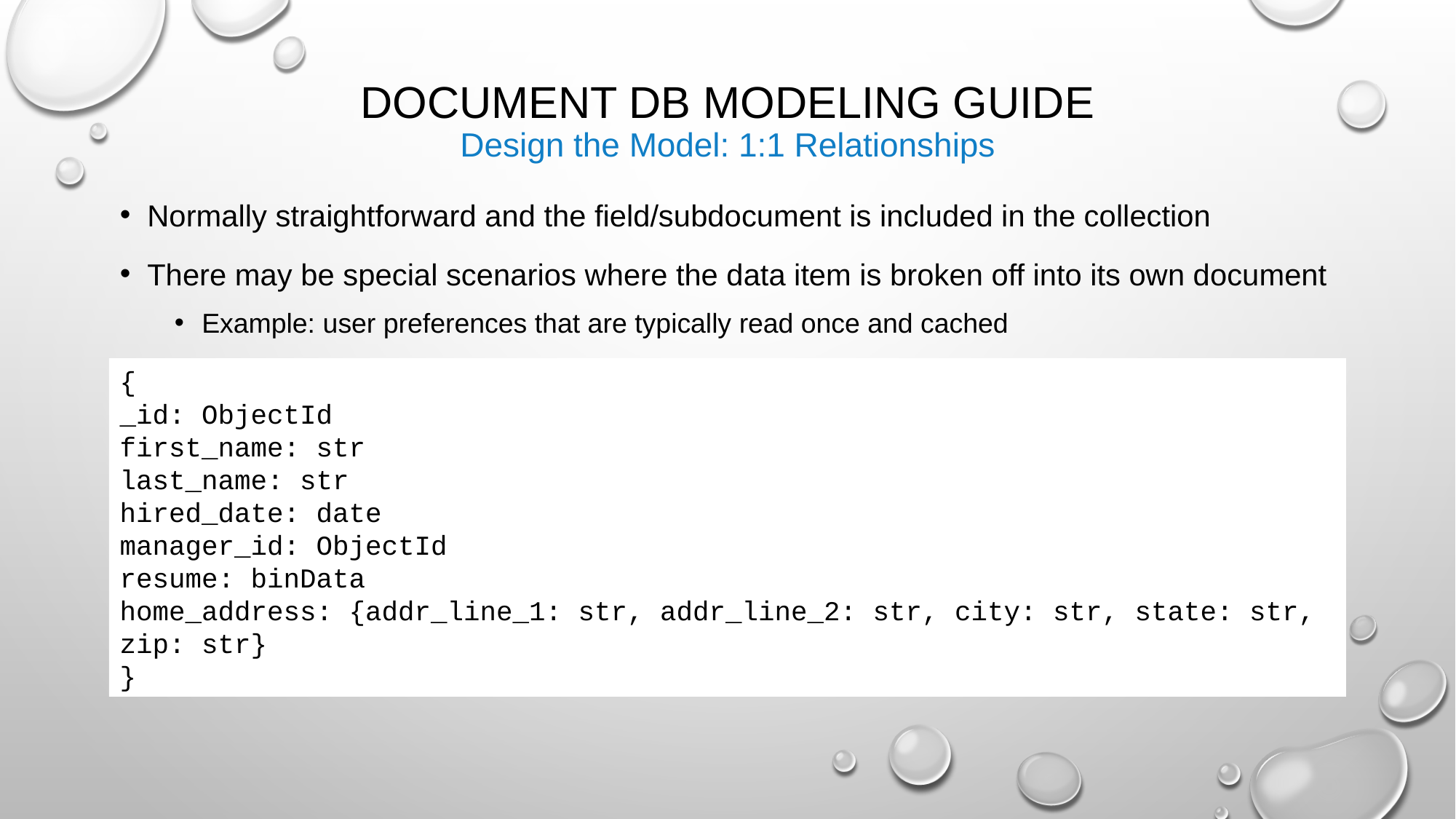

# Document DB Modeling Guide Design the Model: 1:1 Relationships
Normally straightforward and the field/subdocument is included in the collection
There may be special scenarios where the data item is broken off into its own document
Example: user preferences that are typically read once and cached

{
_id: ObjectId
first_name: str
last_name: str
hired_date: date
manager_id: ObjectId
resume: binData
home_address: {addr_line_1: str, addr_line_2: str, city: str, state: str, zip: str}
}